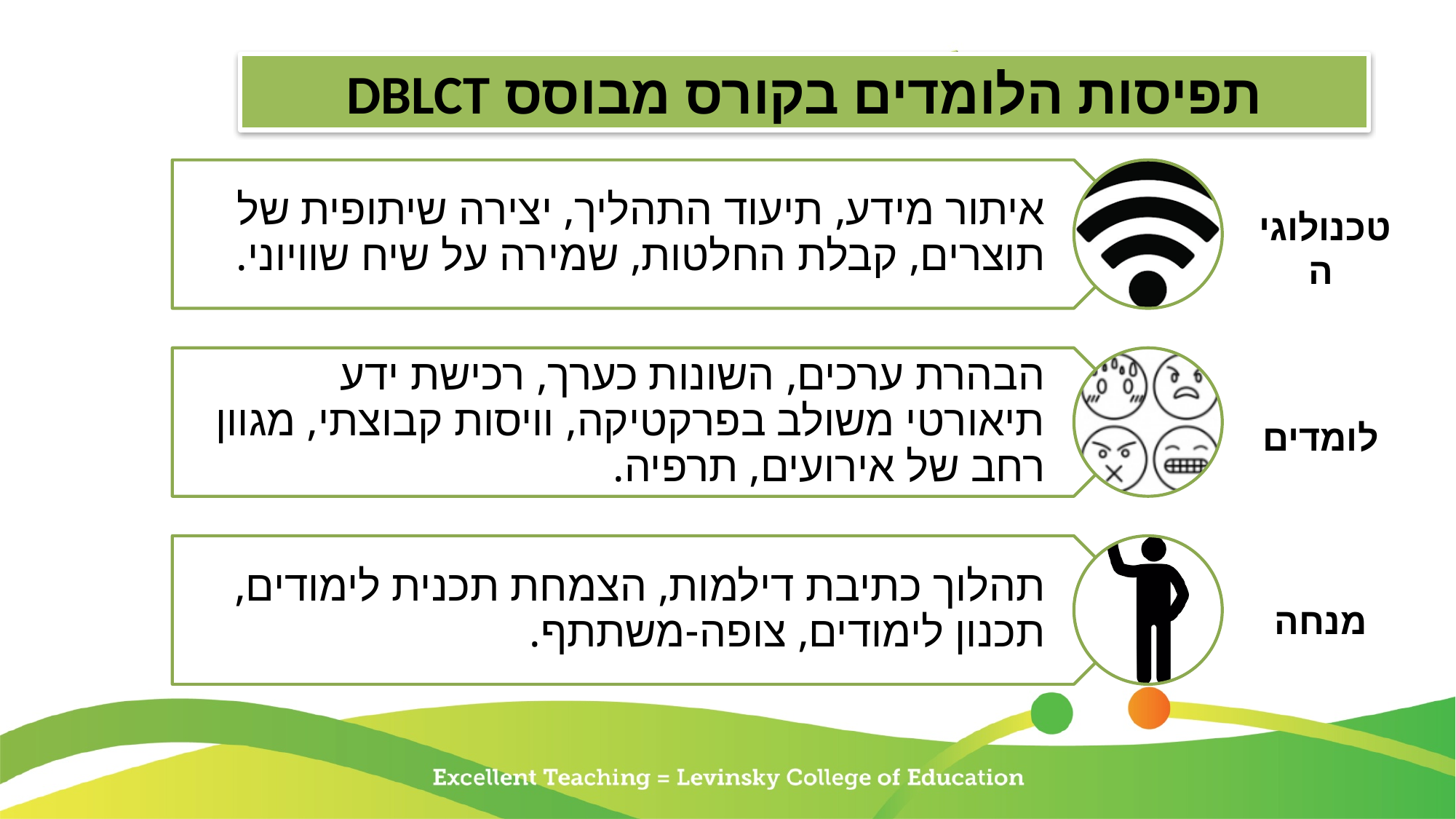

תפיסות הלומדים בקורס מבוסס DBLCT
איתור מידע, תיעוד התהליך, יצירה שיתופית של תוצרים, קבלת החלטות, שמירה על שיח שוויוני.
הבהרת ערכים, השונות כערך, רכישת ידע תיאורטי משולב בפרקטיקה, וויסות קבוצתי, מגוון רחב של אירועים, תרפיה.
תהלוך כתיבת דילמות, הצמחת תכנית לימודים, תכנון לימודים, צופה-משתתף.
טכנולוגיה
לומדים
מנחה